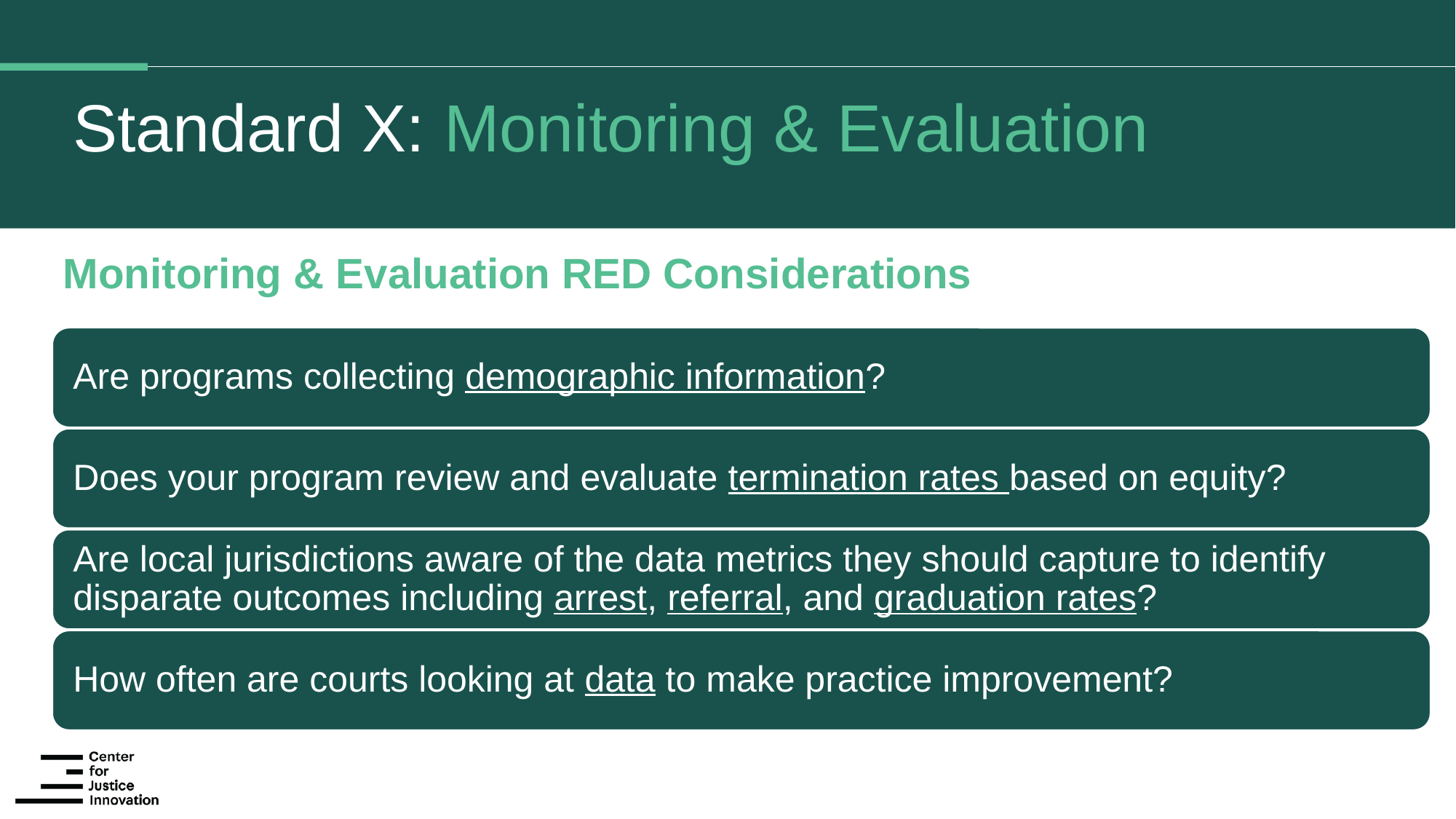

# Standard X: Monitoring & Evaluation
Monitoring & Evaluation RED Considerations

Are programs collecting demographic information​?
Does your program review and evaluate termination rates based on equity​?
Are local jurisdictions aware of the data metrics they should capture to identify disparate outcomes including arrest, referral, and graduation rates?
How often are courts looking at data to make practice improvement?​